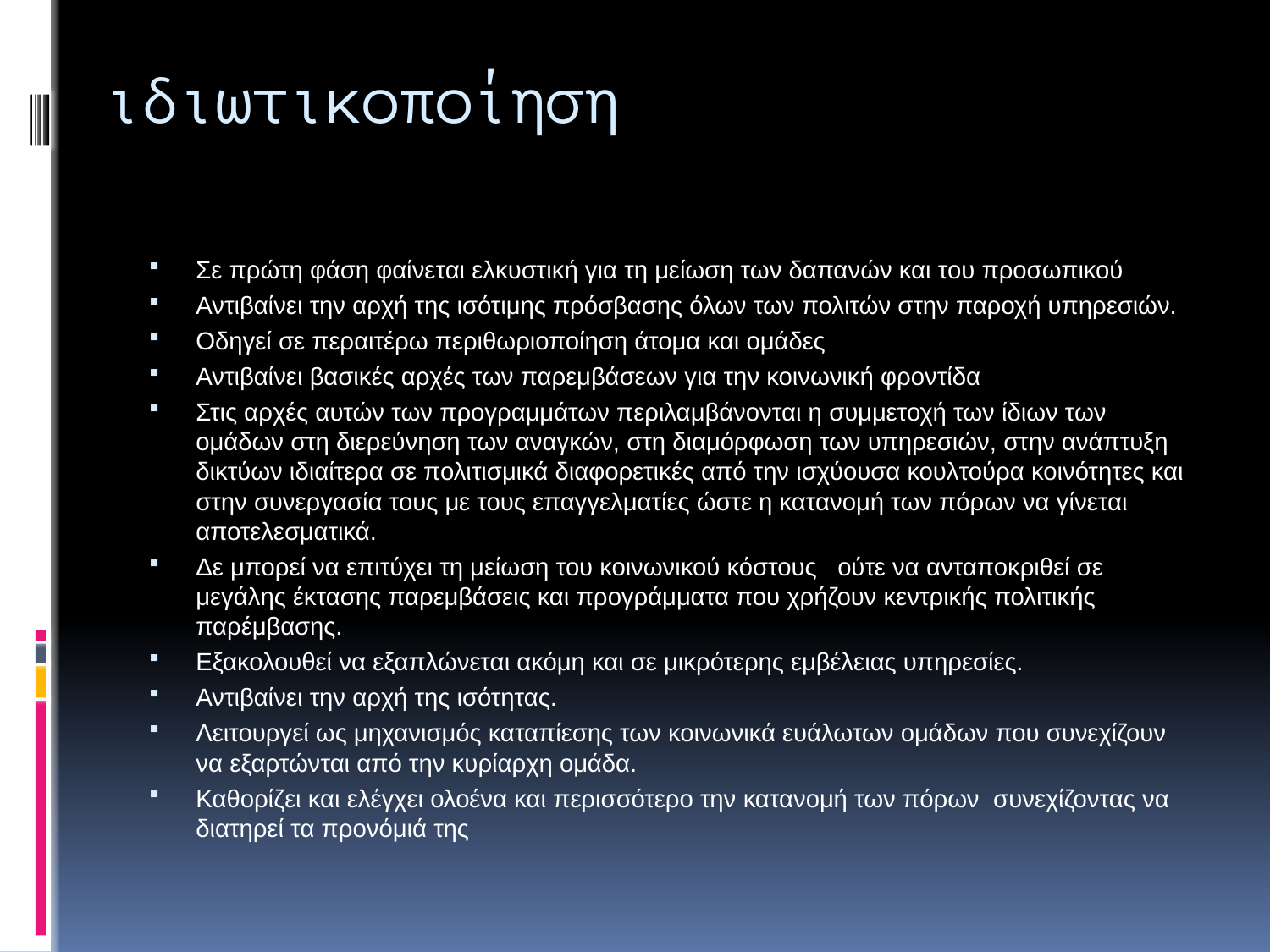

# ιδιωτικοποίηση
Σε πρώτη φάση φαίνεται ελκυστική για τη μείωση των δαπανών και του προσωπικού
Αντιβαίνει την αρχή της ισότιμης πρόσβασης όλων των πολιτών στην παροχή υπηρεσιών.
Οδηγεί σε περαιτέρω περιθωριοποίηση άτομα και ομάδες
Αντιβαίνει βασικές αρχές των παρεμβάσεων για την κοινωνική φροντίδα
Στις αρχές αυτών των προγραμμάτων περιλαμβάνονται η συμμετοχή των ίδιων των ομάδων στη διερεύνηση των αναγκών, στη διαμόρφωση των υπηρεσιών, στην ανάπτυξη δικτύων ιδιαίτερα σε πολιτισμικά διαφορετικές από την ισχύουσα κουλτούρα κοινότητες και στην συνεργασία τους με τους επαγγελματίες ώστε η κατανομή των πόρων να γίνεται αποτελεσματικά.
Δε μπορεί να επιτύχει τη μείωση του κοινωνικού κόστους   ούτε να ανταποκριθεί σε μεγάλης έκτασης παρεμβάσεις και προγράμματα που χρήζουν κεντρικής πολιτικής παρέμβασης.
Εξακολουθεί να εξαπλώνεται ακόμη και σε μικρότερης εμβέλειας υπηρεσίες.
Αντιβαίνει την αρχή της ισότητας.
Λειτουργεί ως μηχανισμός καταπίεσης των κοινωνικά ευάλωτων ομάδων που συνεχίζουν να εξαρτώνται από την κυρίαρχη ομάδα.
Καθορίζει και ελέγχει ολοένα και περισσότερο την κατανομή των πόρων  συνεχίζοντας να διατηρεί τα προνόμιά της